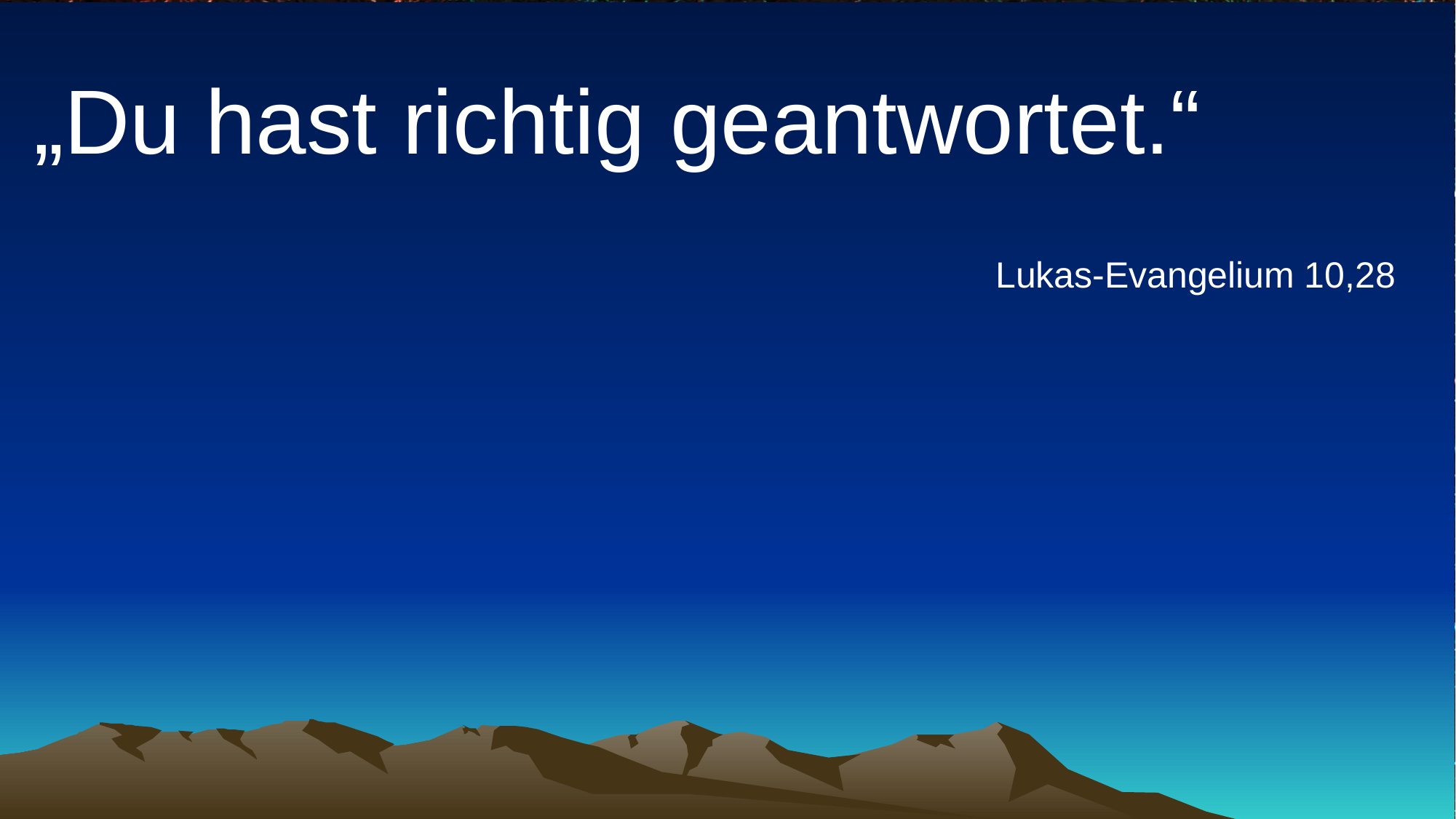

# „Du hast richtig geantwortet.“
Lukas-Evangelium 10,28